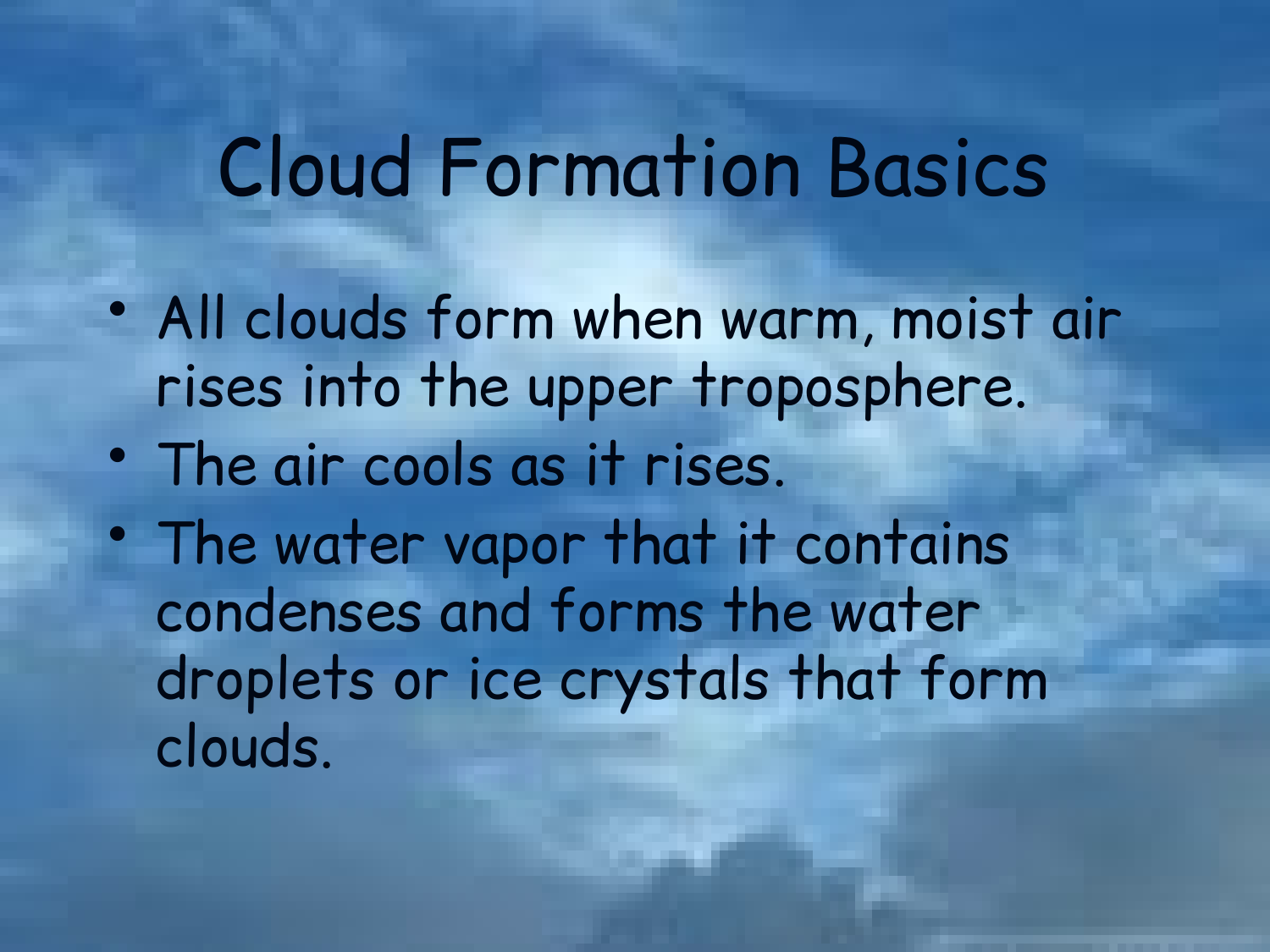

# Cloud Formation Basics
All clouds form when warm, moist air rises into the upper troposphere.
The air cools as it rises.
The water vapor that it contains condenses and forms the water droplets or ice crystals that form clouds.